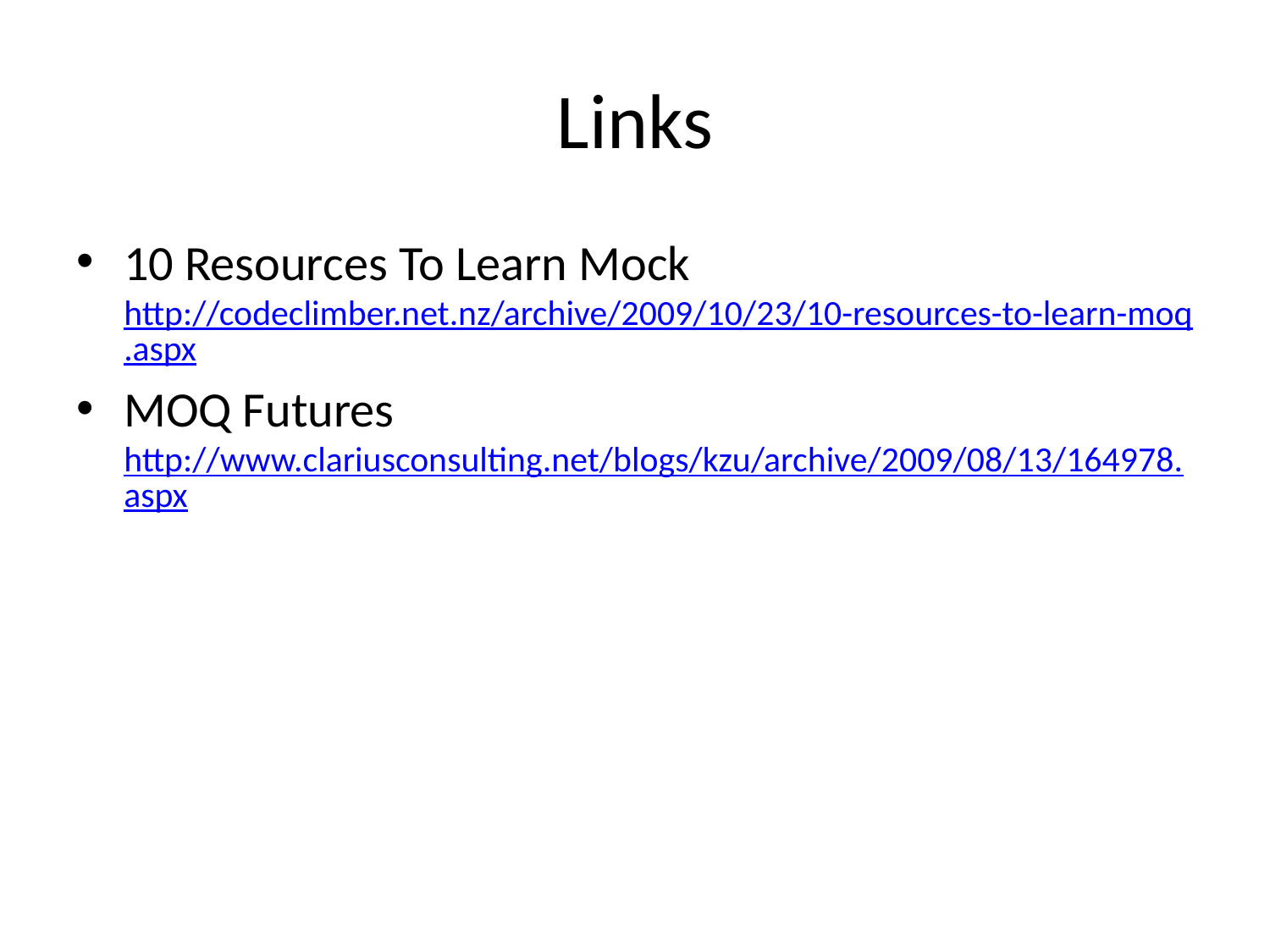

# Links
10 Resources To Learn Mock
http://codeclimber.net.nz/archive/2009/10/23/10-resources-to-learn-moq.aspx
MOQ Futures
http://www.clariusconsulting.net/blogs/kzu/archive/2009/08/13/164978.aspx